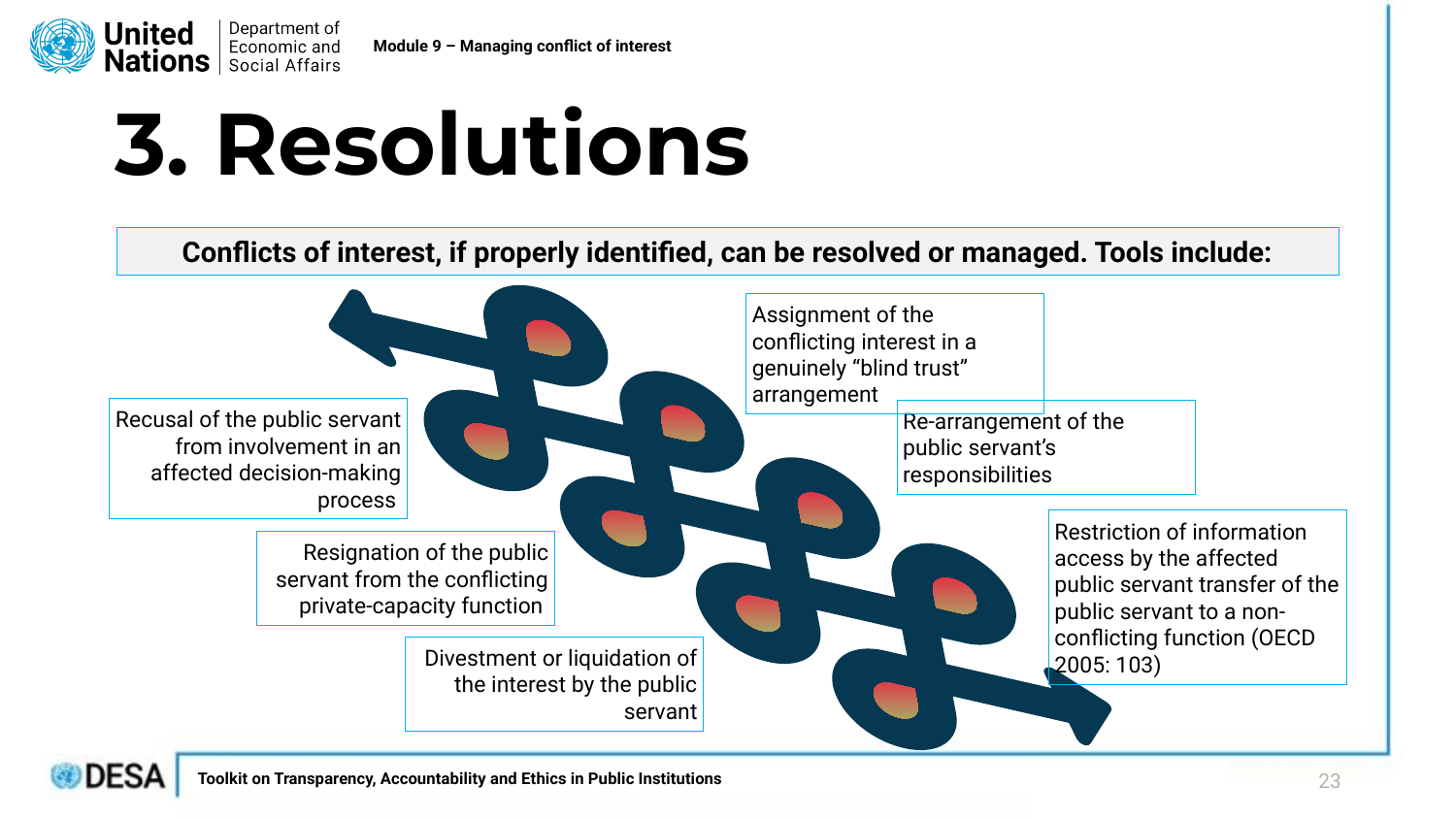

Module 9 – Managing conflict of interest
# 3. Resolutions

Conflicts of interest, if properly identified, can be resolved or managed. Tools include:
Assignment of the conflicting interest in a genuinely “blind trust” arrangement
Recusal of the public servant from involvement in an affected decision-making process
Re-arrangement of the public servant’s responsibilities

Restriction of information access by the affected public servant transfer of the public servant to a non-conflicting function (OECD 2005: 103)
Resignation of the public servant from the conflicting private-capacity function
Divestment or liquidation of the interest by the public servant
23